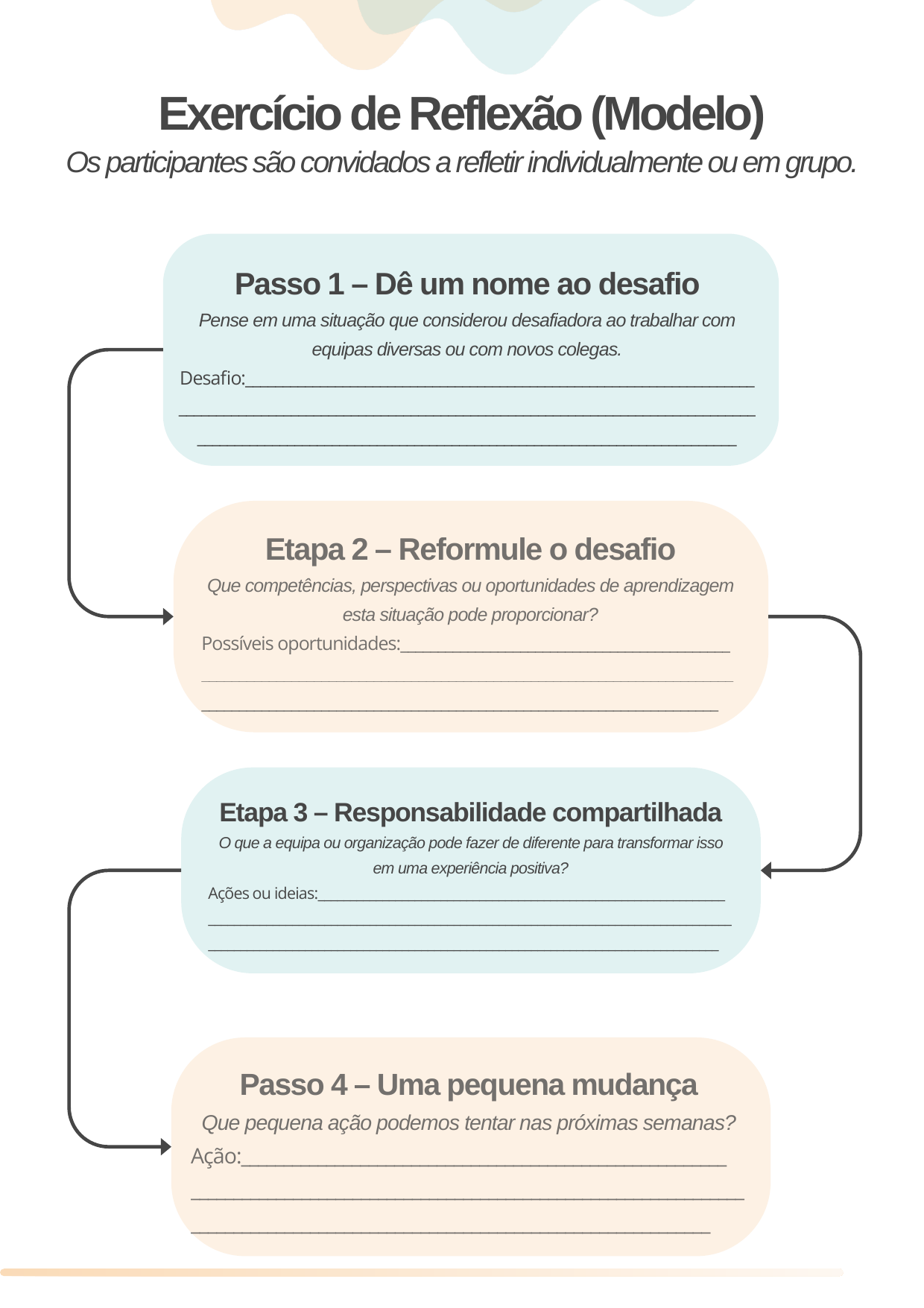

15
Exercício de Reflexão (Modelo)
Os participantes são convidados a refletir individualmente ou em grupo.

Passo 1 – Dê um nome ao desafio
Pense em uma situação que considerou desafiadora ao trabalhar com equipas diversas ou com novos colegas.
Desafio:_________________________________________________________________________________________________________________________________________________________________________________________________________________________

Etapa 2 – Reformule o desafio
Que competências, perspectivas ou oportunidades de aprendizagem esta situação pode proporcionar?
Possíveis oportunidades:____________________________________________ ____________________________________________________________________________________________________________________________________________

Etapa 3 – Responsabilidade compartilhada
O que a equipa ou organização pode fazer de diferente para transformar isso em uma experiência positiva?
Ações ou ideias:_______________________________________________________________ ________________________________________________________________________________________________________________________________________________________________

Passo 4 – Uma pequena mudança
Que pequena ação podemos tentar nas próximas semanas?
Ação:_________________________________________________________ ______________________________________________________________________________________________________________________________